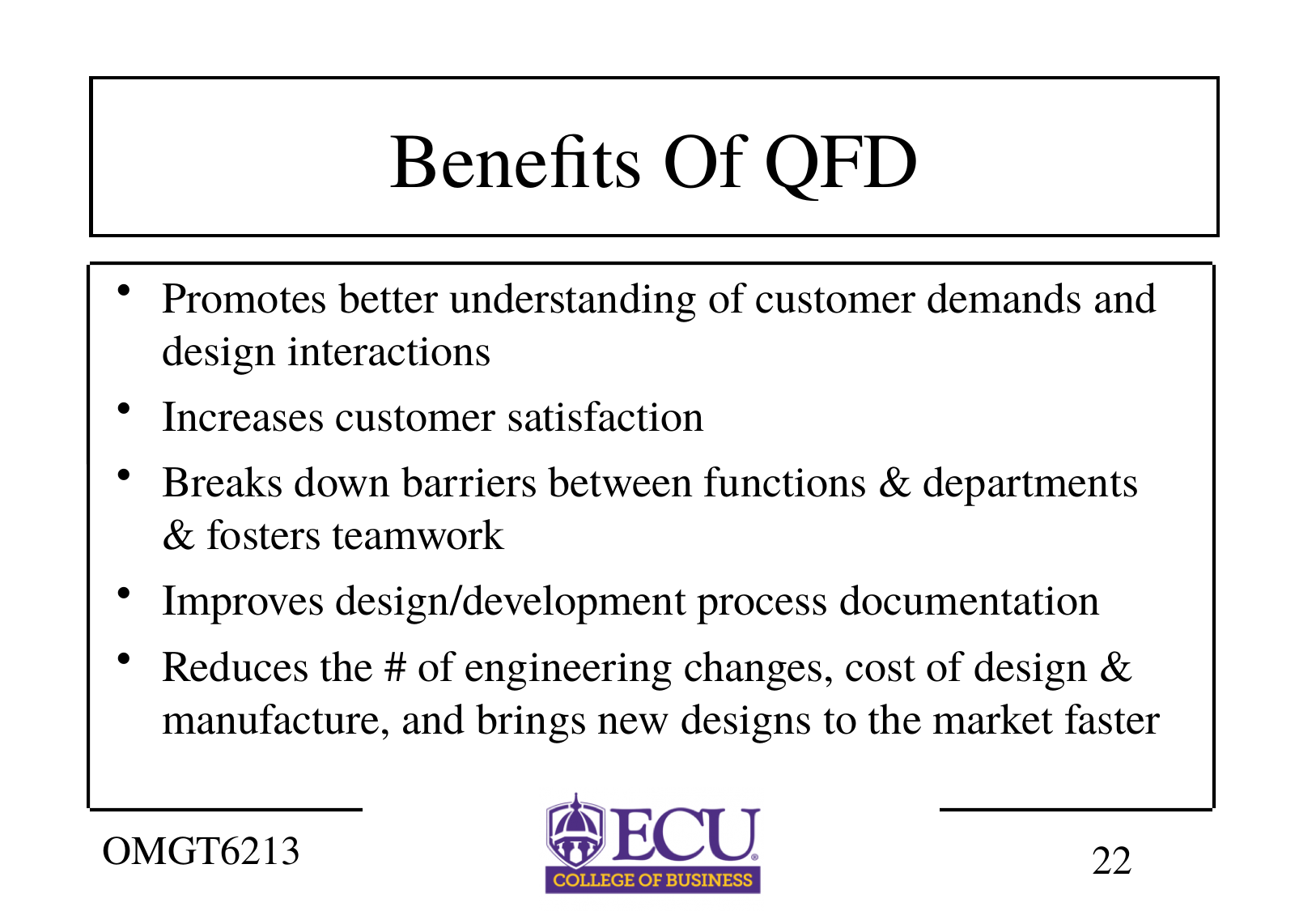

# Benefits Of QFD
Promotes better understanding of customer demands and design interactions
Increases customer satisfaction
Breaks down barriers between functions & departments & fosters teamwork
Improves design/development process documentation
Reduces the # of engineering changes, cost of design & manufacture, and brings new designs to the market faster